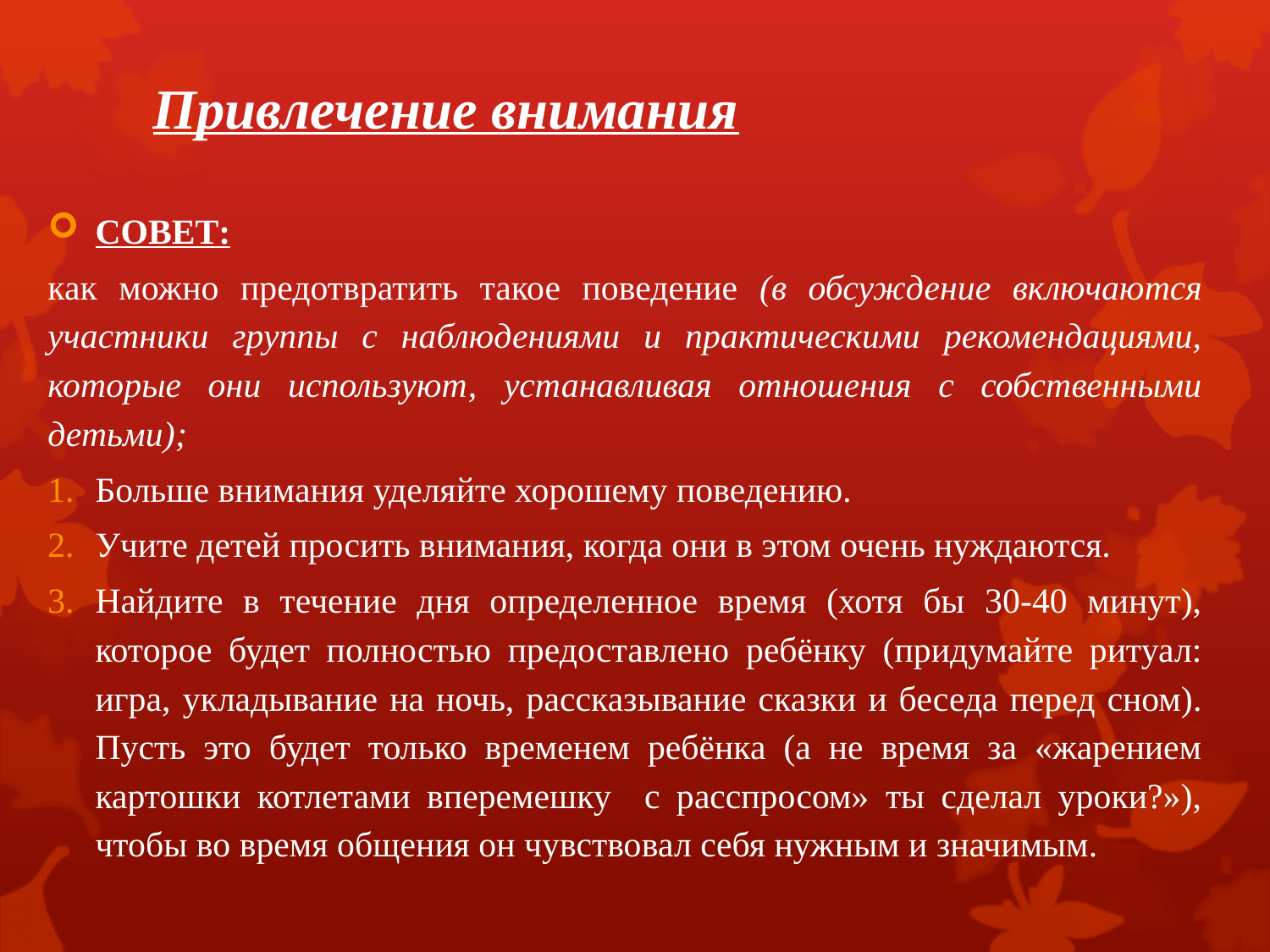

# Привлечение внимания
СОВЕТ:
как можно предотвратить такое поведение (в обсуждение включаются участники группы с наблюдениями и практическими рекомендациями, которые они используют, устанавливая отношения с собственными детьми);
Больше внимания уделяйте хорошему поведению.
Учите детей просить внимания, когда они в этом очень нуждаются.
Найдите в течение дня определенное время (хотя бы 30-40 минут), которое будет полностью предоставлено ребёнку (придумайте ритуал: игра, укладывание на ночь, рассказывание сказки и беседа перед сном). Пусть это будет только временем ребёнка (а не время за «жарением картошки котлетами вперемешку  с расспросом» ты сделал уроки?»), чтобы во время общения он чувствовал себя нужным и значимым.